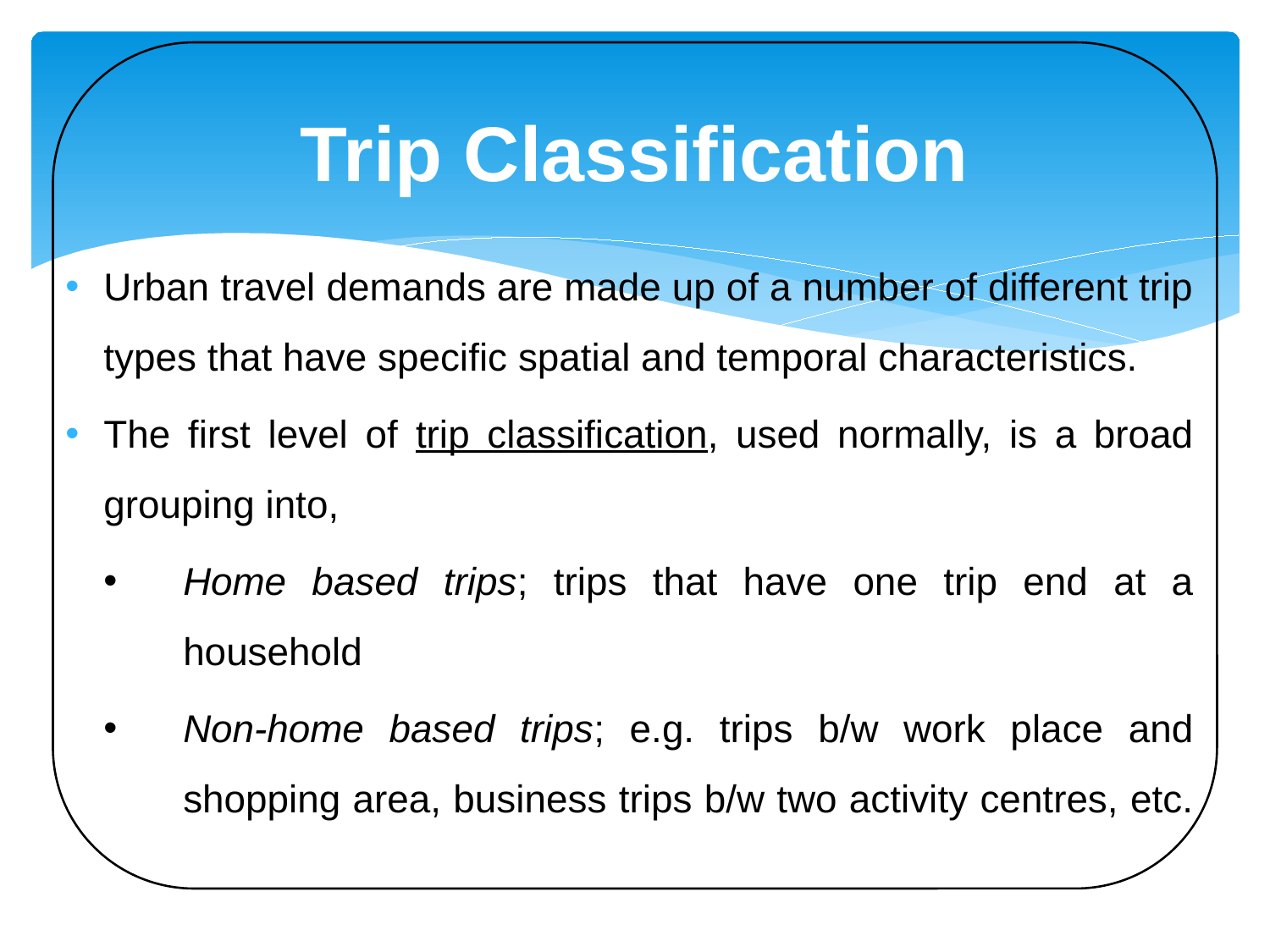

# Trip Classification
Urban travel demands are made up of a number of different trip types that have specific spatial and temporal characteristics.
The first level of trip classification, used normally, is a broad grouping into,
Home based trips; trips that have one trip end at a household
Non-home based trips; e.g. trips b/w work place and shopping area, business trips b/w two activity centres, etc.